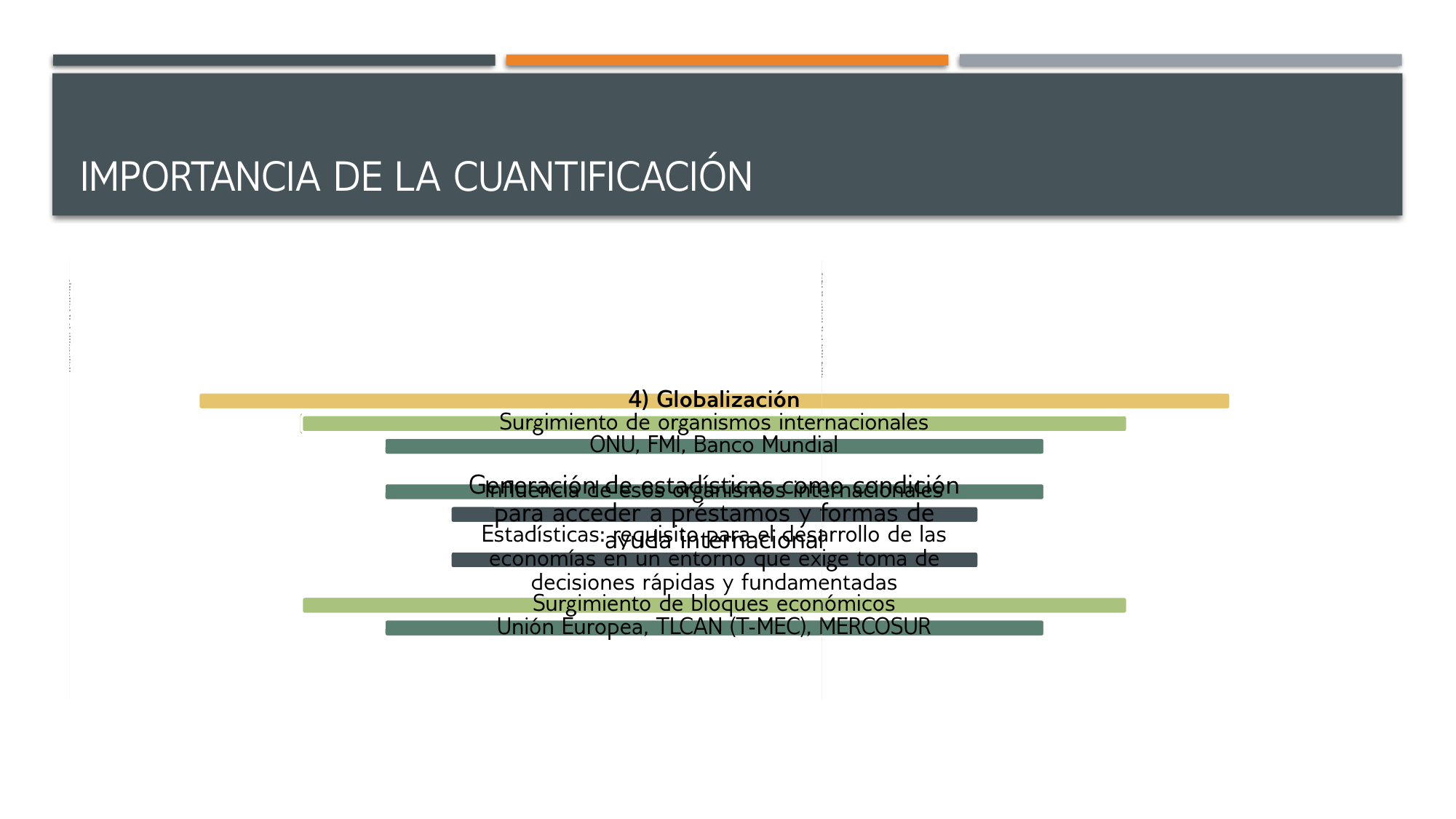

# Importancia de la cuantificación
4) Globalización
Surgimiento de organismos internacionales
ONU, FMI, Banco Mundial
Surgimiento de bloques económicos
Unión Europea, TLCAN (T-MEC), MERCOSUR
Importancia de la cuantificación
Siglo XX creación de la aldea global